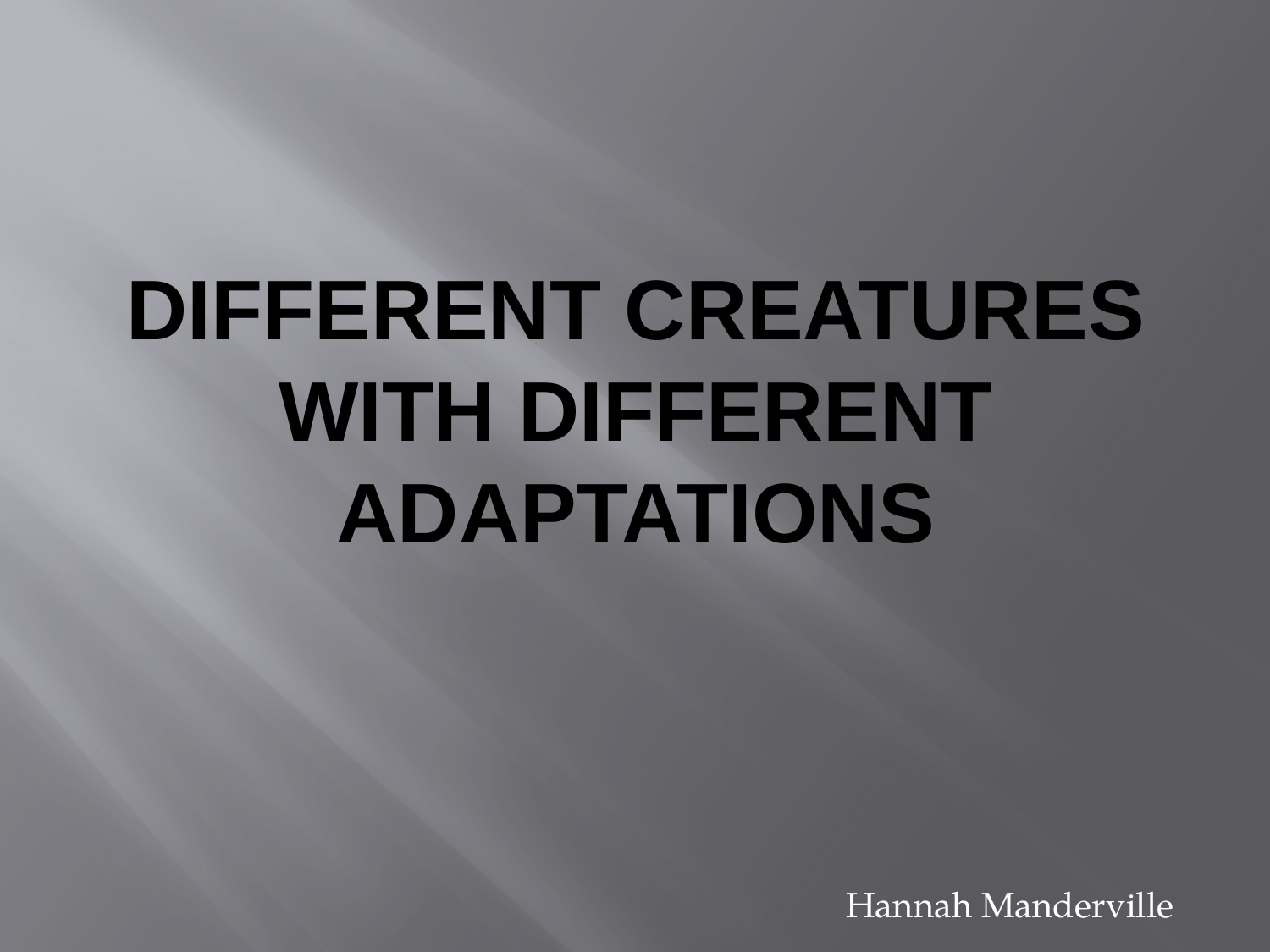

# Different creatures with different adaptations
Hannah Manderville